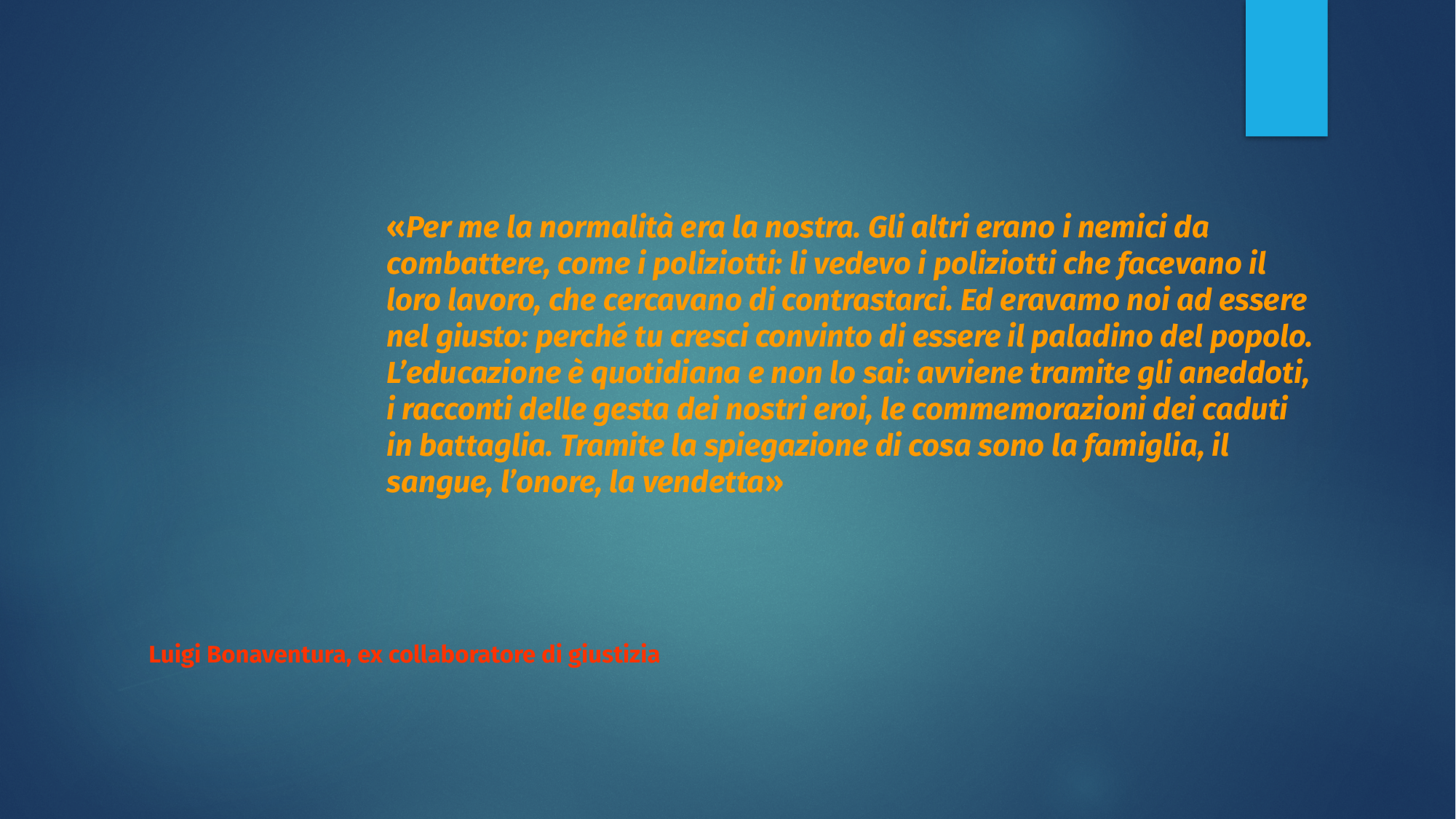

# «Per me la normalità era la nostra. Gli altri erano i nemici da combattere, come i poliziotti: li vedevo i poliziotti che facevano il loro lavoro, che cercavano di contrastarci. Ed eravamo noi ad essere nel giusto: perché tu cresci convinto di essere il paladino del popolo. L’educazione è quotidiana e non lo sai: avviene tramite gli aneddoti, i racconti delle gesta dei nostri eroi, le commemorazioni dei caduti in battaglia. Tramite la spiegazione di cosa sono la famiglia, il sangue, l’onore, la vendetta»

Luigi Bonaventura, ex collaboratore di giustizia